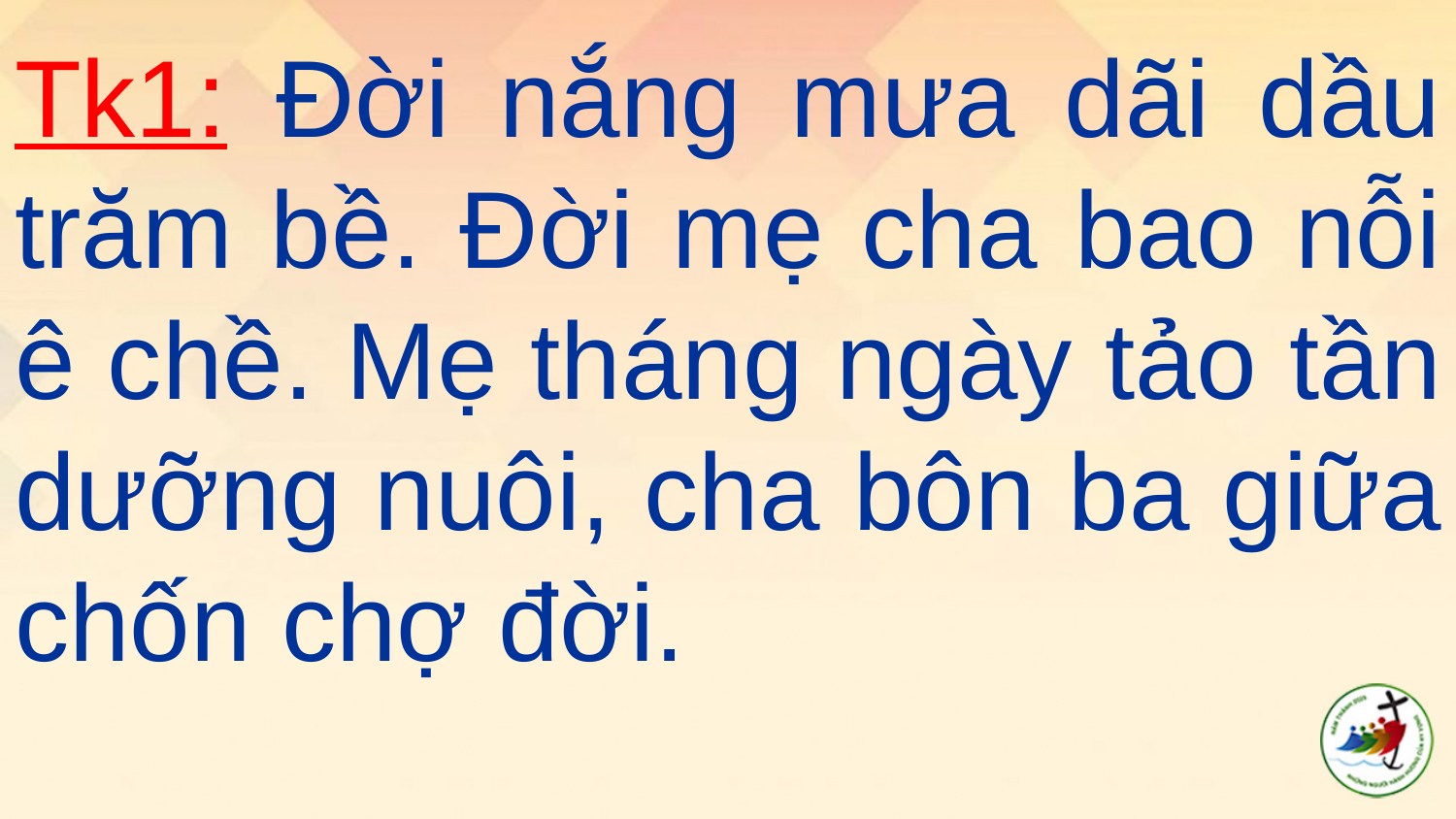

Tk1: Đời nắng mưa dãi dầu trăm bề. Đời mẹ cha bao nỗi ê chề. Mẹ tháng ngày tảo tần dưỡng nuôi, cha bôn ba giữa chốn chợ đời.
#